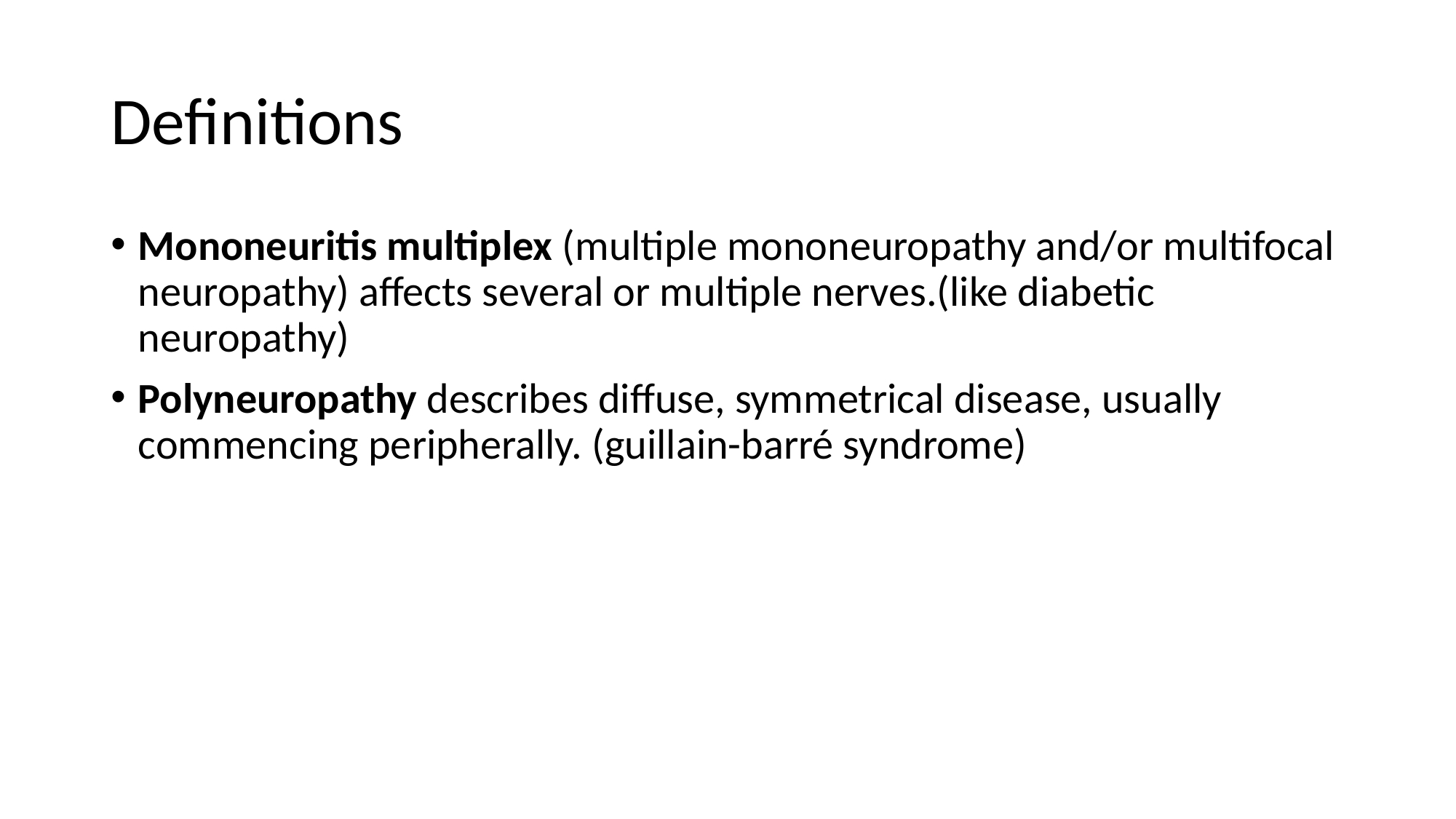

# Definitions
Mononeuritis multiplex (multiple mononeuropathy and/or multifocal neuropathy) affects several or multiple nerves.(like diabetic neuropathy)
Polyneuropathy describes diffuse, symmetrical disease, usually commencing peripherally. (guillain-barré syndrome)